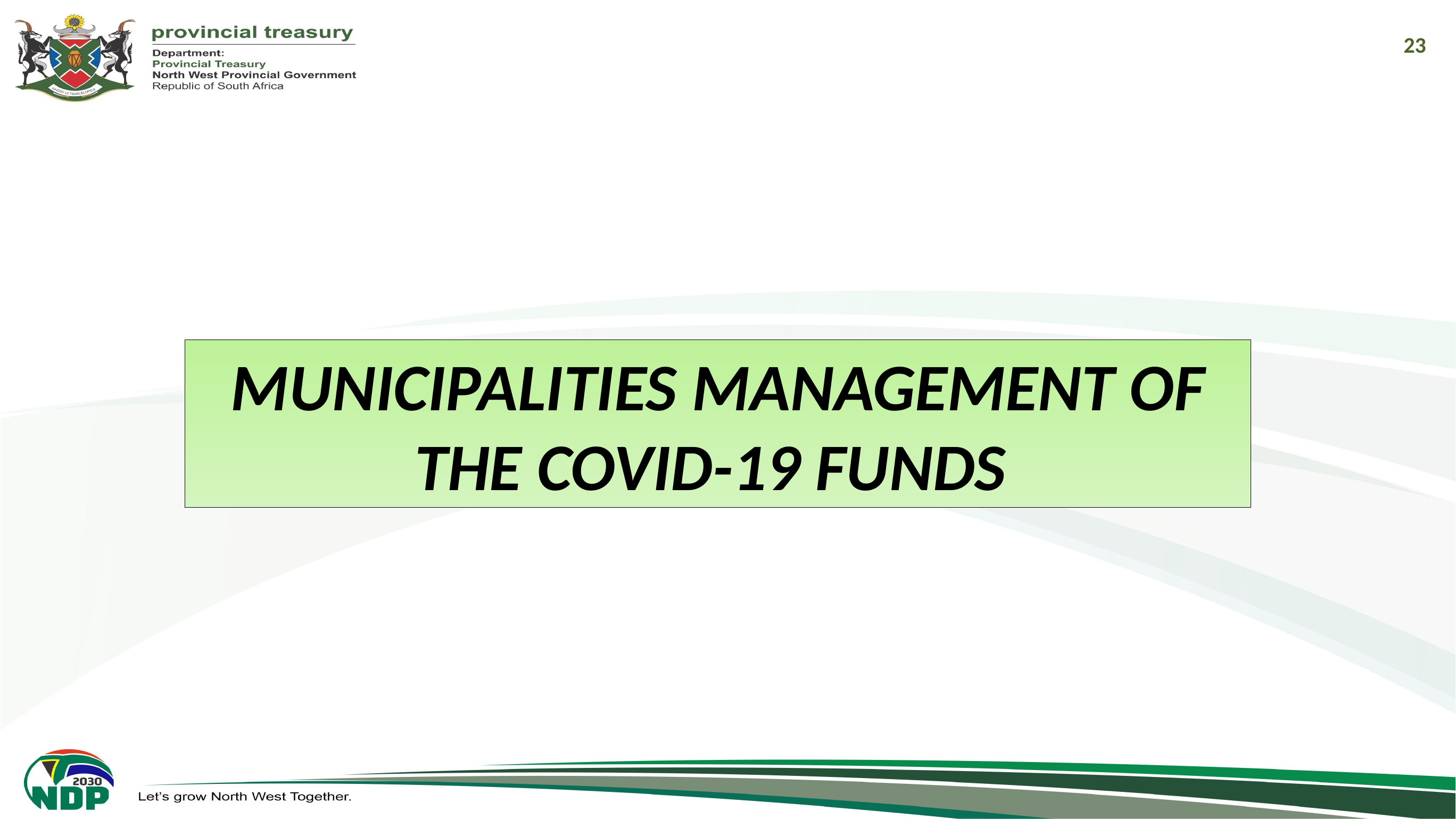

23

municipalities management of the Covid-19 Funds